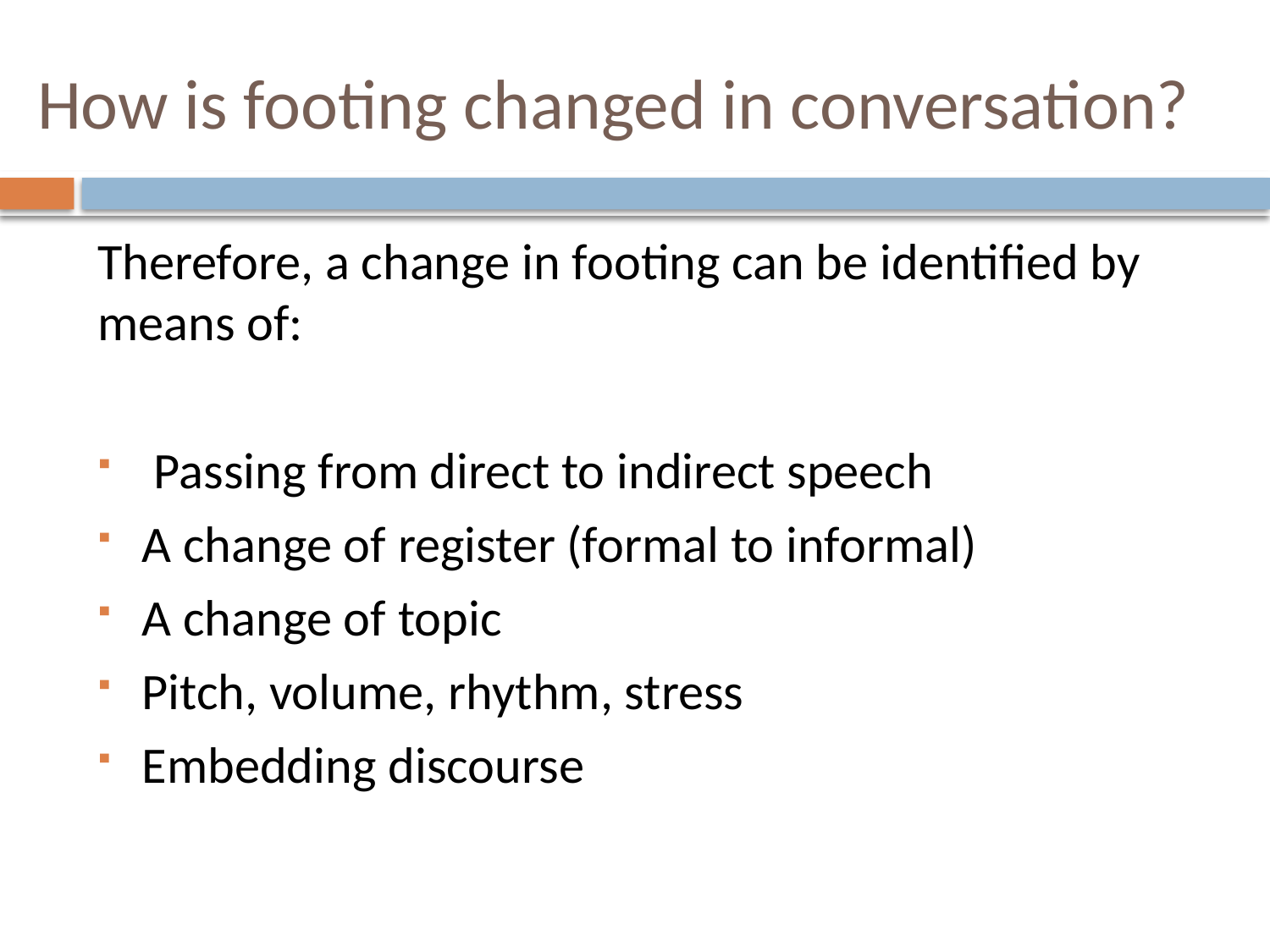

# How is footing changed in conversation?
Therefore, a change in footing can be identified by means of:

 Passing from direct to indirect speech
A change of register (formal to informal)
A change of topic
Pitch, volume, rhythm, stress
Embedding discourse